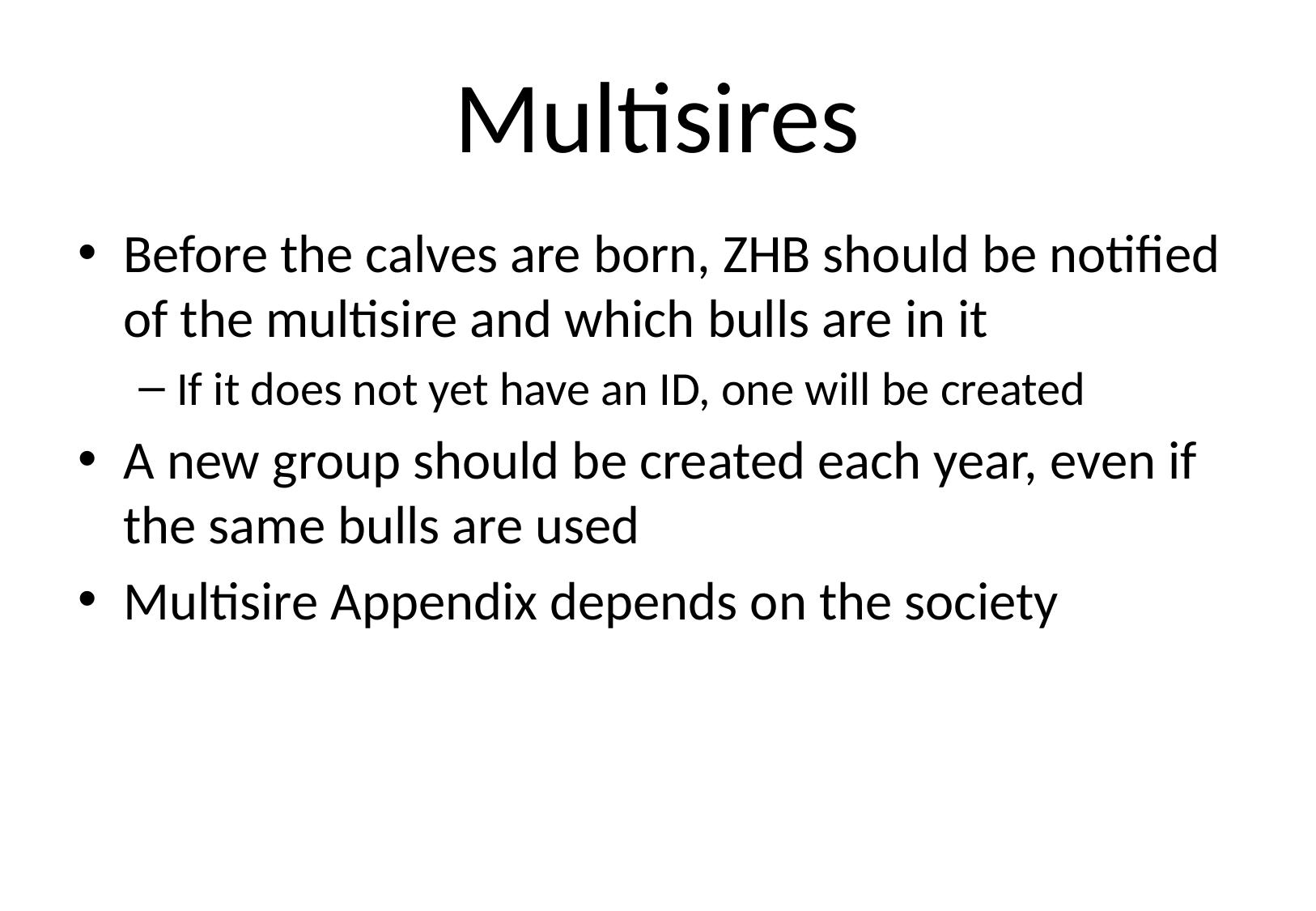

# Multisires
Before the calves are born, ZHB should be notified of the multisire and which bulls are in it
If it does not yet have an ID, one will be created
A new group should be created each year, even if the same bulls are used
Multisire Appendix depends on the society